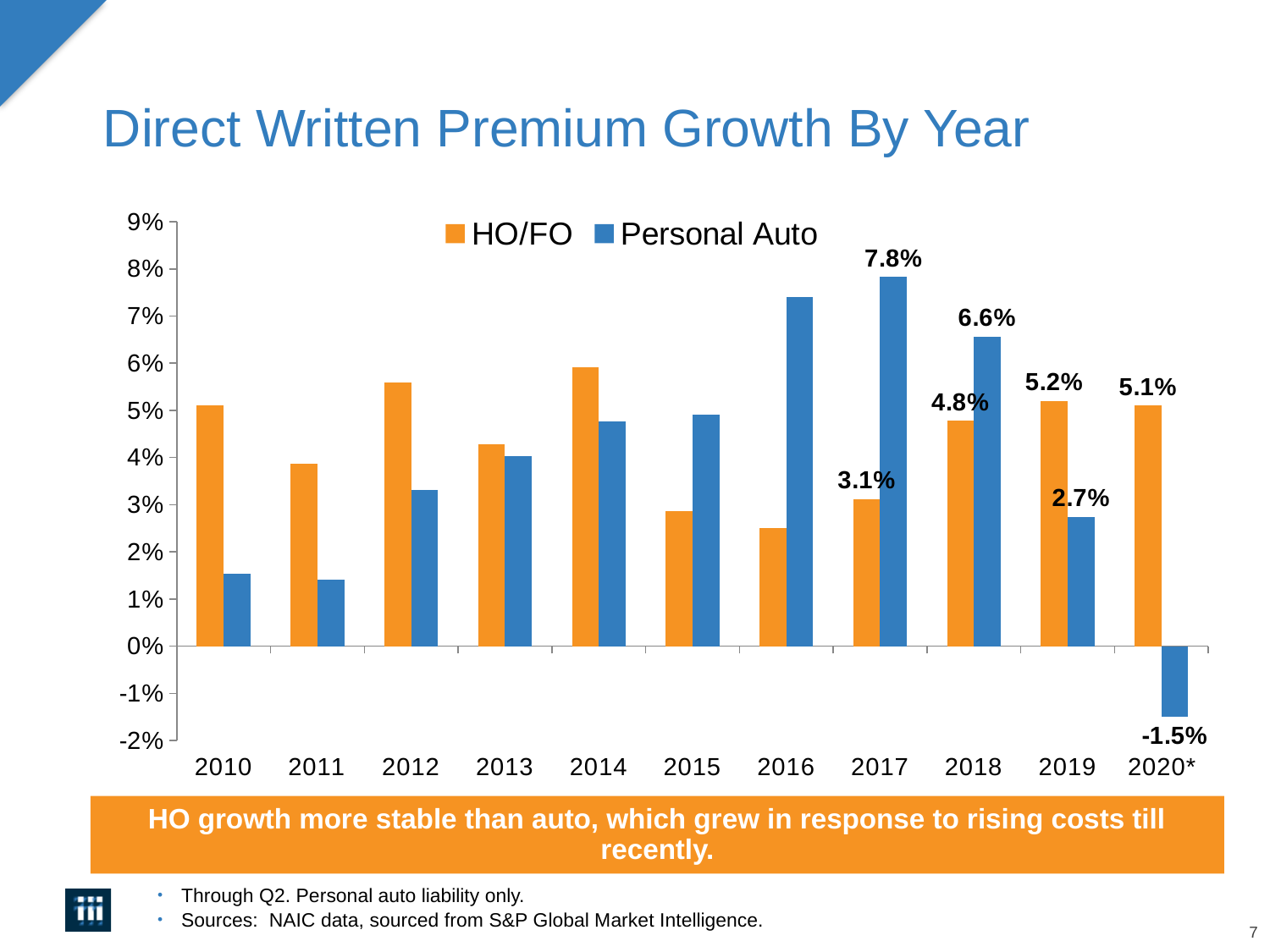

# Direct Written Premium Growth By Year

### Chart

| Category | HO/FO | Personal Auto |
|---|---|---|
| 2010 | 0.05105781891728567 | 0.015314492191112583 |
| 2011 | 0.03874770400552774 | 0.01410539027803348 |
| 2012 | 0.055941597976109314 | 0.03321077809061168 |
| 2013 | 0.04289002383181173 | 0.040328091199404836 |
| 2014 | 0.05923147060008871 | 0.04768821191534611 |
| 2015 | 0.028702109302992662 | 0.04911029310748827 |
| 2016 | 0.025046524555308647 | 0.07403149577635837 |
| 2017 | 0.03116217233843499 | 0.07826486414088185 |
| 2018 | 0.04777212735037417 | 0.06564913128031136 |
| 2019 | 0.0520281956426345 | 0.02736554699723137 |
| 2020* | 0.051 | -0.015 |
HO growth more stable than auto, which grew in response to rising costs till recently.

Through Q2. Personal auto liability only.
Sources:  NAIC data, sourced from S&P Global Market Intelligence.